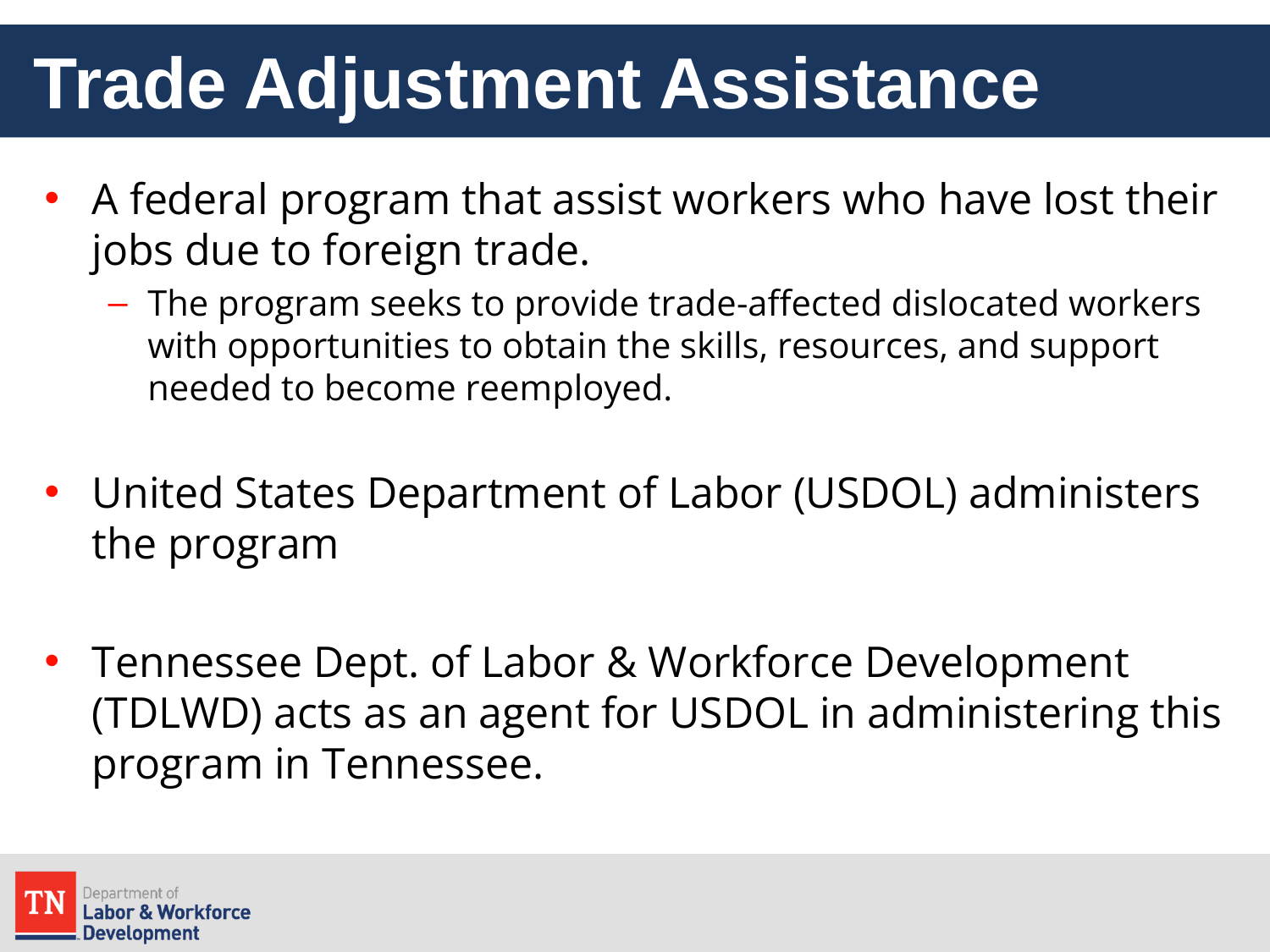

# Trade Adjustment Assistance
A federal program that assist workers who have lost their jobs due to foreign trade.
The program seeks to provide trade-affected dislocated workers with opportunities to obtain the skills, resources, and support needed to become reemployed.

United States Department of Labor (USDOL) administers the program

Tennessee Dept. of Labor & Workforce Development (TDLWD) acts as an agent for USDOL in administering this program in Tennessee.